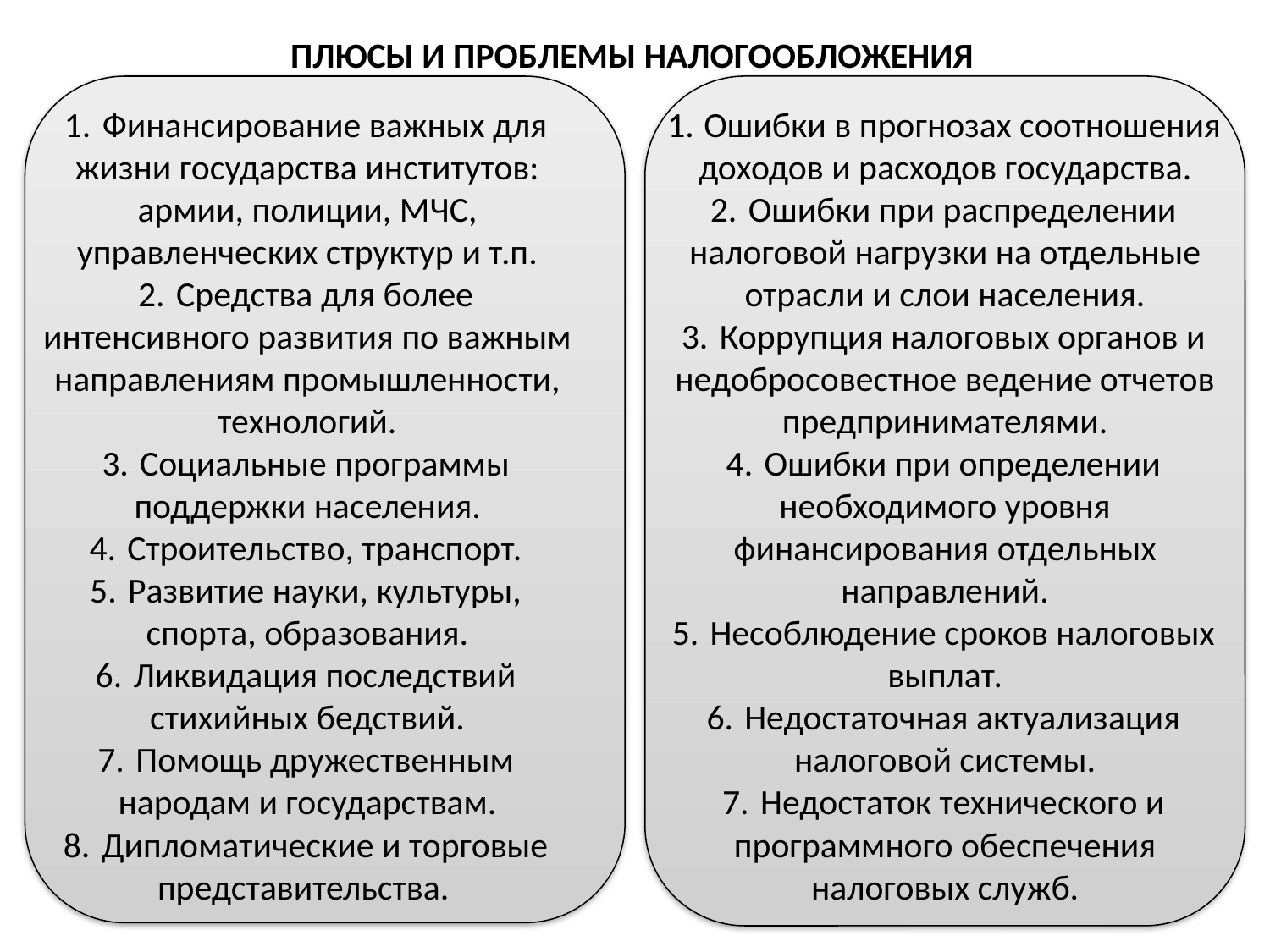

ПЛЮСЫ И ПРОБЛЕМЫ НАЛОГООБЛОЖЕНИЯ

 Финансирование важных для жизни государства институтов: армии, полиции, МЧС, управленческих структур и т.п.
 Средства для более интенсивного развития по важным направлениям промышленности, технологий.
 Социальные программы поддержки населения.
 Строительство, транспорт.
 Развитие науки, культуры, спорта, образования.
 Ликвидация последствий стихийных бедствий.
 Помощь дружественным народам и государствам.
 Дипломатические и торговые представительства.
 Ошибки в прогнозах соотношения доходов и расходов государства.
 Ошибки при распределении налоговой нагрузки на отдельные отрасли и слои населения.
 Коррупция налоговых органов и недобросовестное ведение отчетов предпринимателями.
 Ошибки при определении необходимого уровня финансирования отдельных направлений.
 Несоблюдение сроков налоговых выплат.
 Недостаточная актуализация налоговой системы.
 Недостаток технического и программного обеспечения налоговых служб.